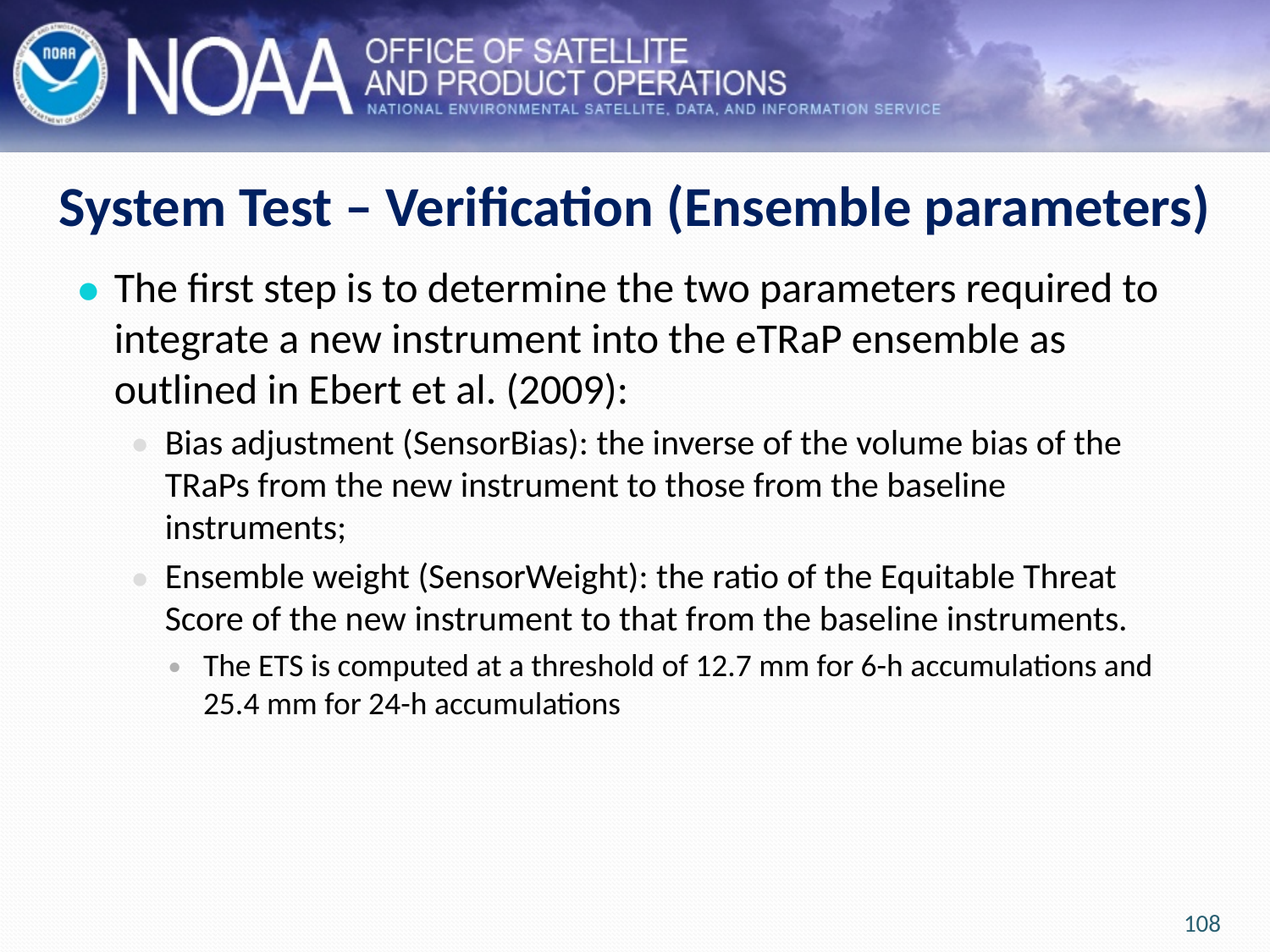

# System Test – Verification (Ensemble parameters)
The first step is to determine the two parameters required to integrate a new instrument into the eTRaP ensemble as outlined in Ebert et al. (2009):
Bias adjustment (SensorBias): the inverse of the volume bias of the TRaPs from the new instrument to those from the baseline instruments;
Ensemble weight (SensorWeight): the ratio of the Equitable Threat Score of the new instrument to that from the baseline instruments.
The ETS is computed at a threshold of 12.7 mm for 6-h accumulations and 25.4 mm for 24-h accumulations
108